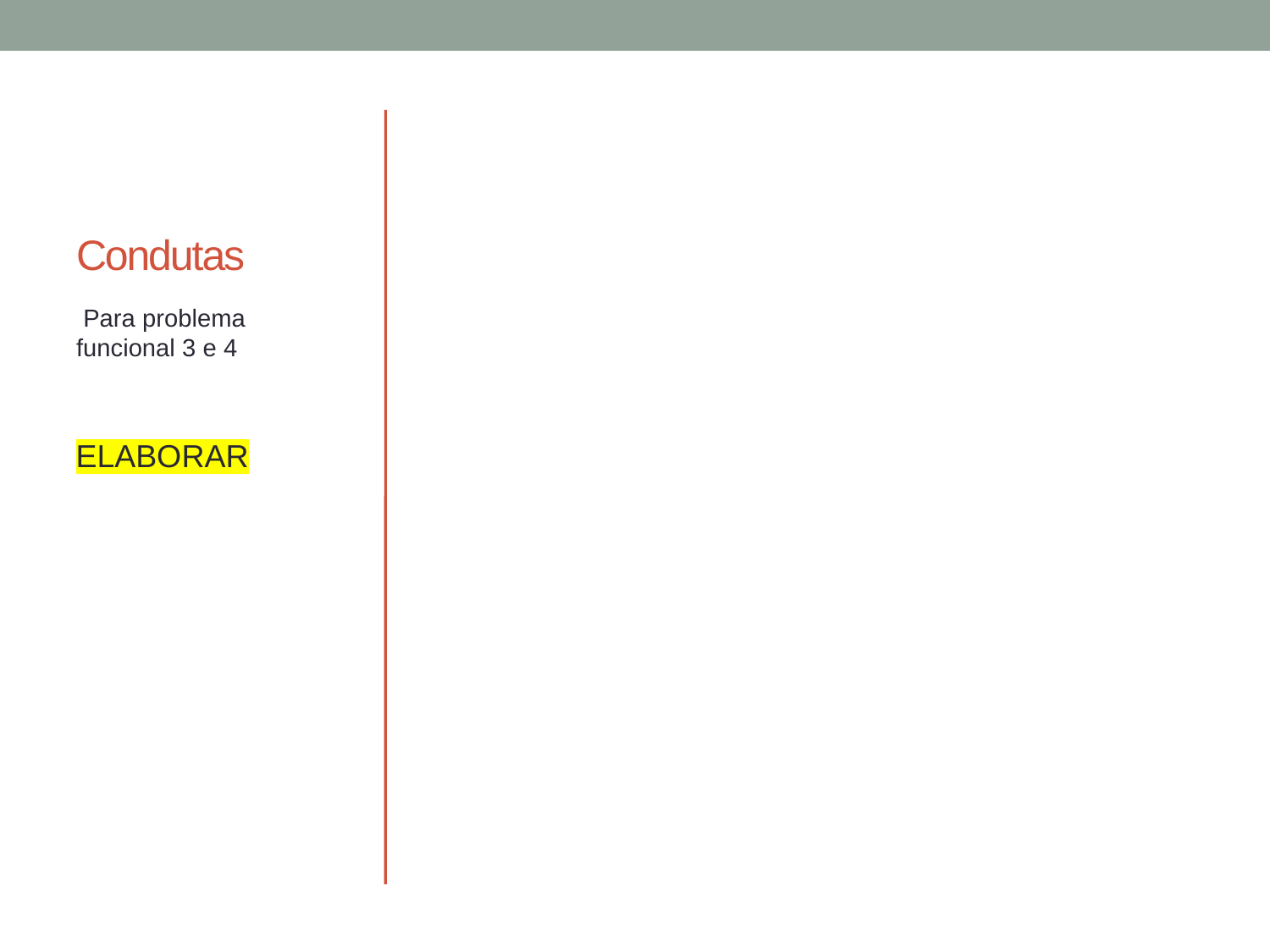

# Condutas
 Para problema funcional 3 e 4
ELABORAR